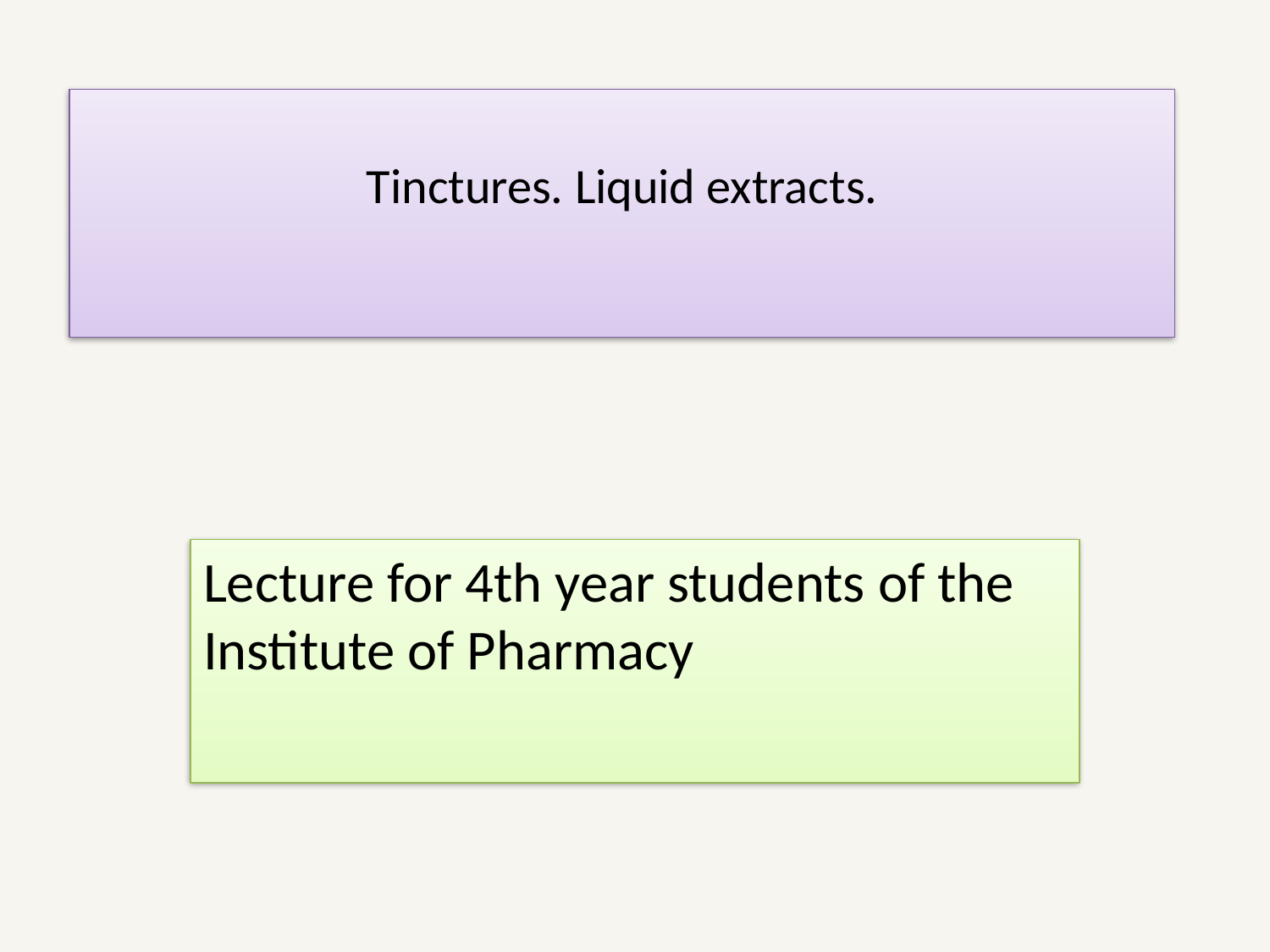

# Tinctures. Liquid extracts.
Lecture for 4th year students of the Institute of Pharmacy